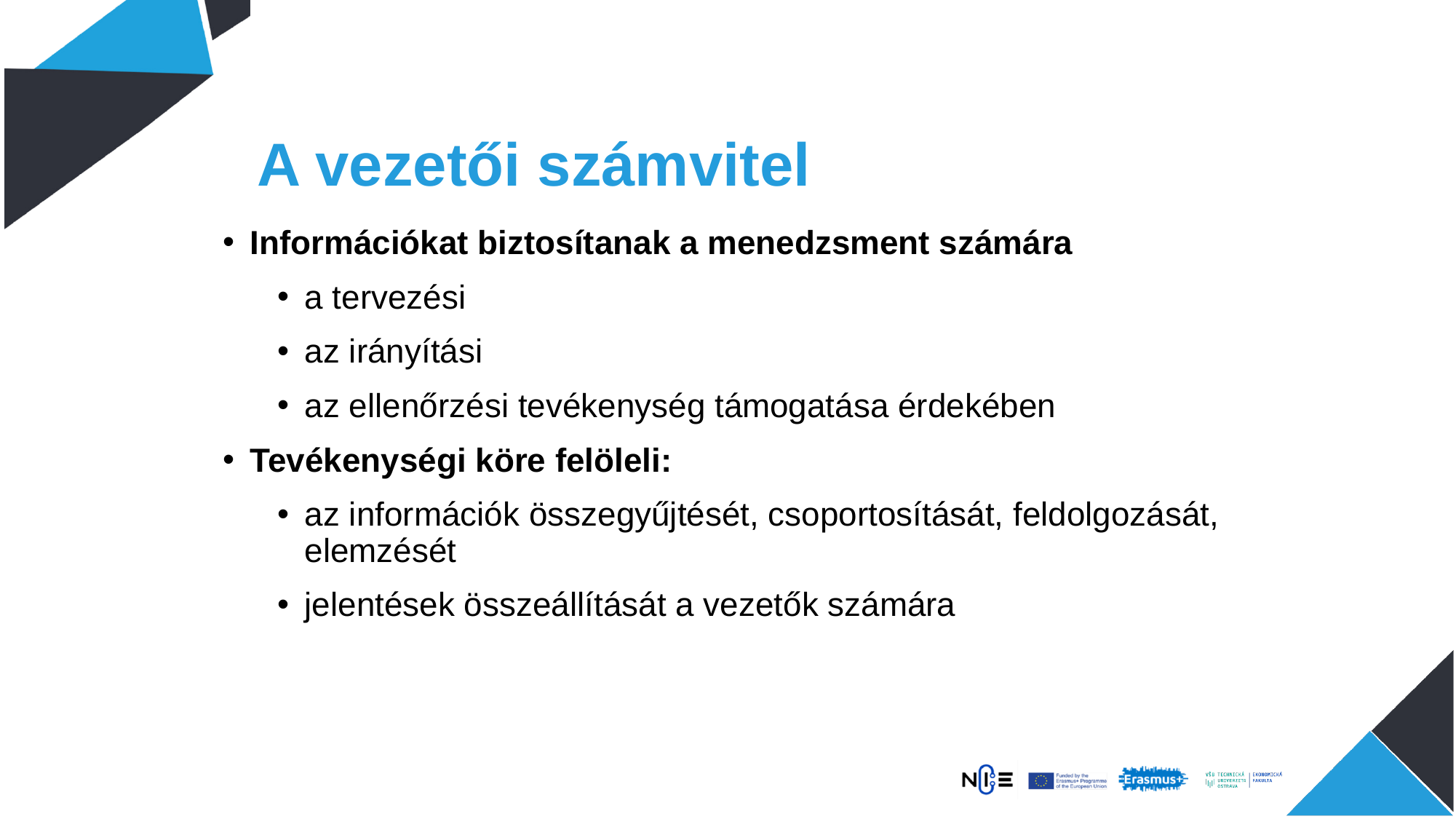

# A vezetői számvitel
Információkat biztosítanak a menedzsment számára
a tervezési
az irányítási
az ellenőrzési tevékenység támogatása érdekében
Tevékenységi köre felöleli:
az információk összegyűjtését, csoportosítását, feldolgozását, elemzését
jelentések összeállítását a vezetők számára